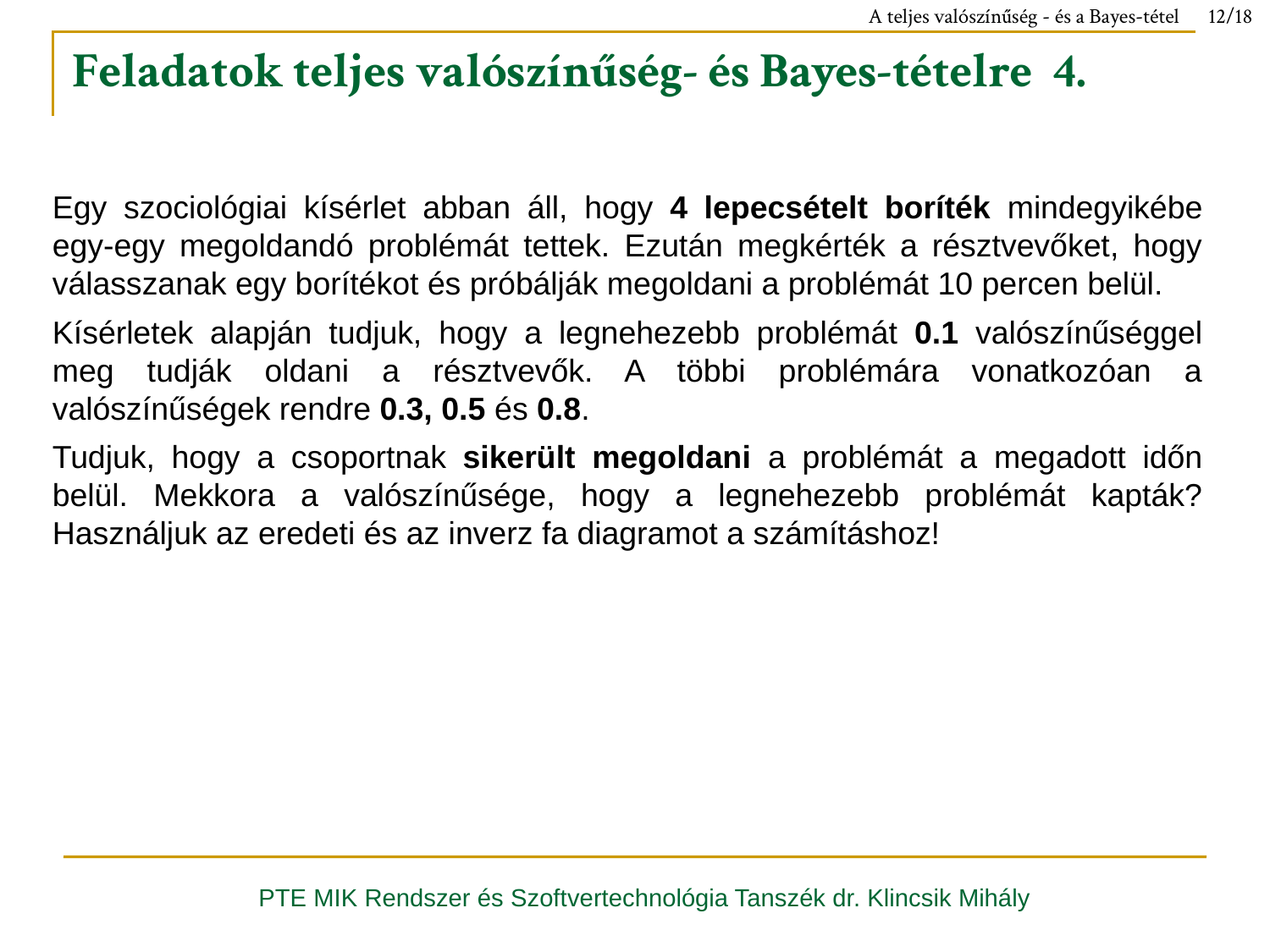

A teljes valószínűség - és a Bayes-tétel      12/18
Feladatok teljes valószínűség- és Bayes-tételre  4.
Egy szociológiai kísérlet abban áll, hogy 4 lepecsételt boríték mindegyikébe egy-egy megoldandó problémát tettek. Ezután megkérték a résztvevőket, hogy válasszanak egy borítékot és próbálják megoldani a problémát 10 percen belül.
Kísérletek alapján tudjuk, hogy a legnehezebb problémát 0.1 valószínűséggel meg tudják oldani a résztvevők. A többi problémára vonatkozóan a valószínűségek rendre 0.3, 0.5 és 0.8.
Tudjuk, hogy a csoportnak sikerült megoldani a problémát a megadott időn belül. Mekkora a valószínűsége, hogy a legnehezebb problémát kapták? Használjuk az eredeti és az inverz fa diagramot a számításhoz!
PTE MIK Rendszer és Szoftvertechnológia Tanszék dr. Klincsik Mihály